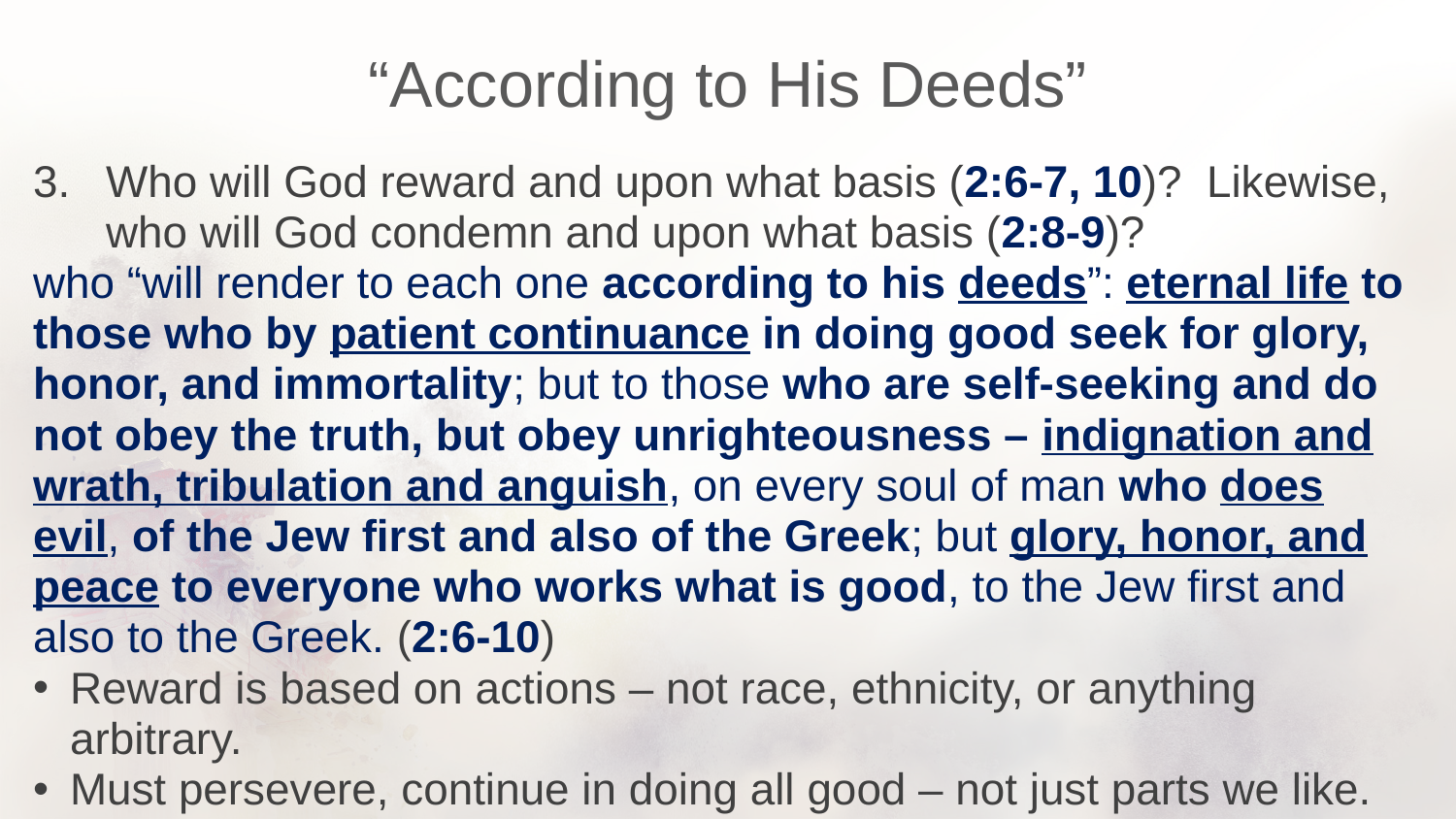

# “According to His Deeds”
Who will God reward and upon what basis (2:6-7, 10)?  Likewise, who will God condemn and upon what basis (2:8-9)?
who “will render to each one according to his deeds”: eternal life to those who by patient continuance in doing good seek for glory, honor, and immortality; but to those who are self-seeking and do not obey the truth, but obey unrighteousness – indignation and wrath, tribulation and anguish, on every soul of man who does evil, of the Jew first and also of the Greek; but glory, honor, and peace to everyone who works what is good, to the Jew first and also to the Greek. (2:6-10)
Reward is based on actions – not race, ethnicity, or anything arbitrary.
Must persevere, continue in doing all good – not just parts we like.
Order of promise determines order of responsibility & judgment (1 Peter 4:17; Ezekiel 9:1-7).